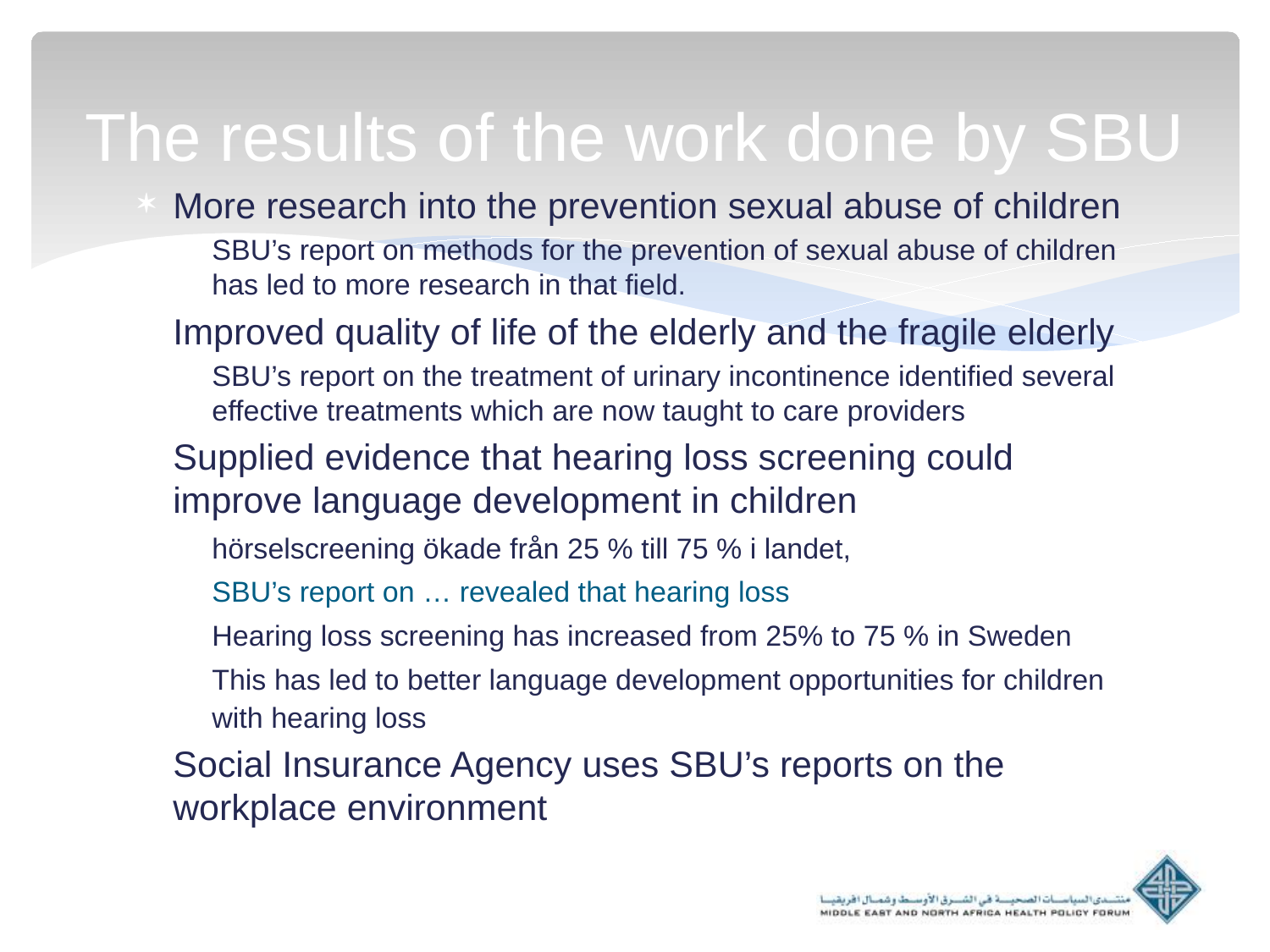

# The results of the work done by SBU
More research into the prevention sexual abuse of children
SBU’s report on methods for the prevention of sexual abuse of children has led to more research in that field.
Improved quality of life of the elderly and the fragile elderly
SBU’s report on the treatment of urinary incontinence identified several effective treatments which are now taught to care providers
Supplied evidence that hearing loss screening could improve language development in children
hörselscreening ökade från 25 % till 75 % i landet,
SBU’s report on … revealed that hearing loss
Hearing loss screening has increased from 25% to 75 % in Sweden
This has led to better language development opportunities for children with hearing loss
Social Insurance Agency uses SBU’s reports on the workplace environment